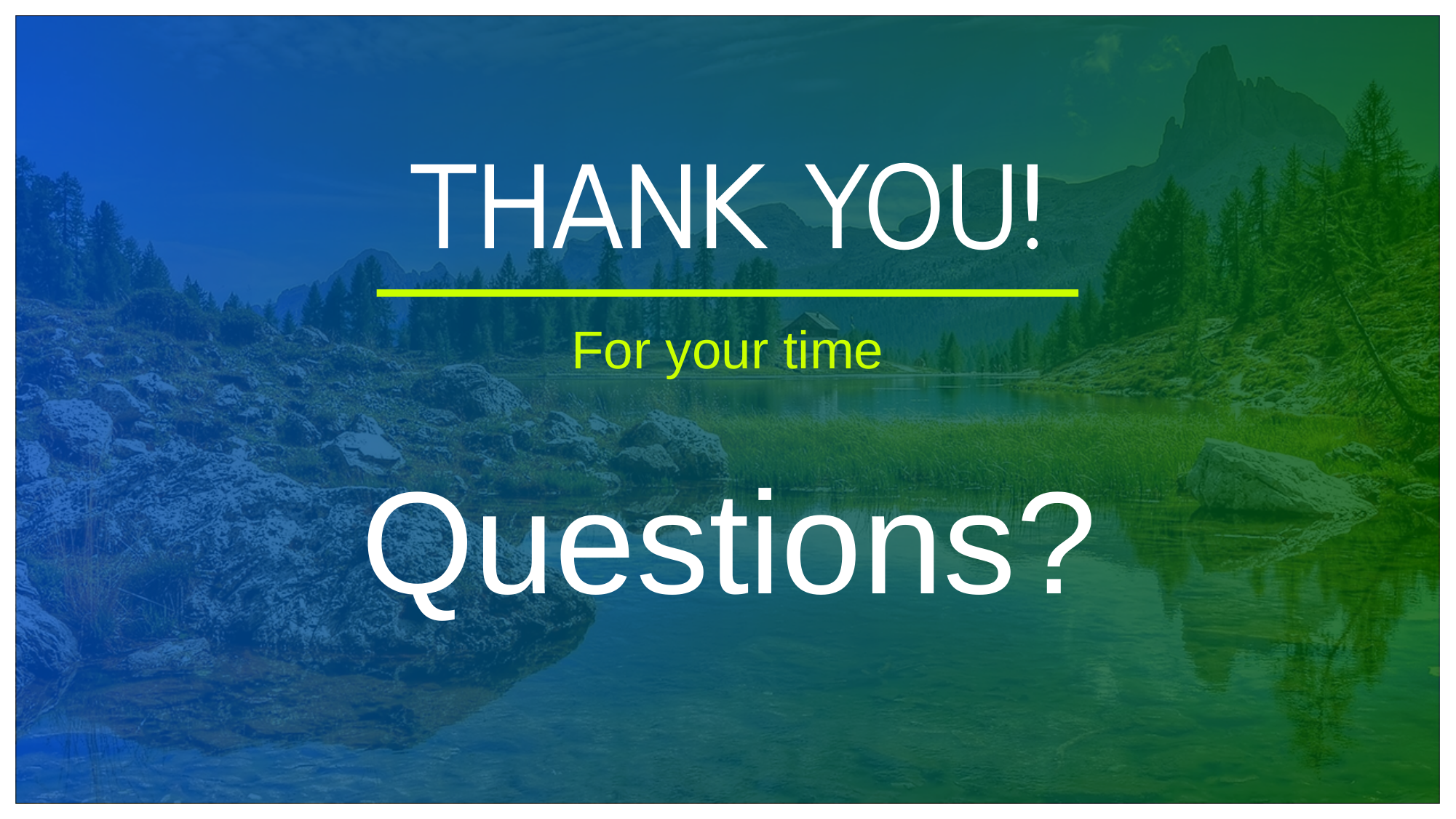

# THANK YOU!
For your time
Questions?